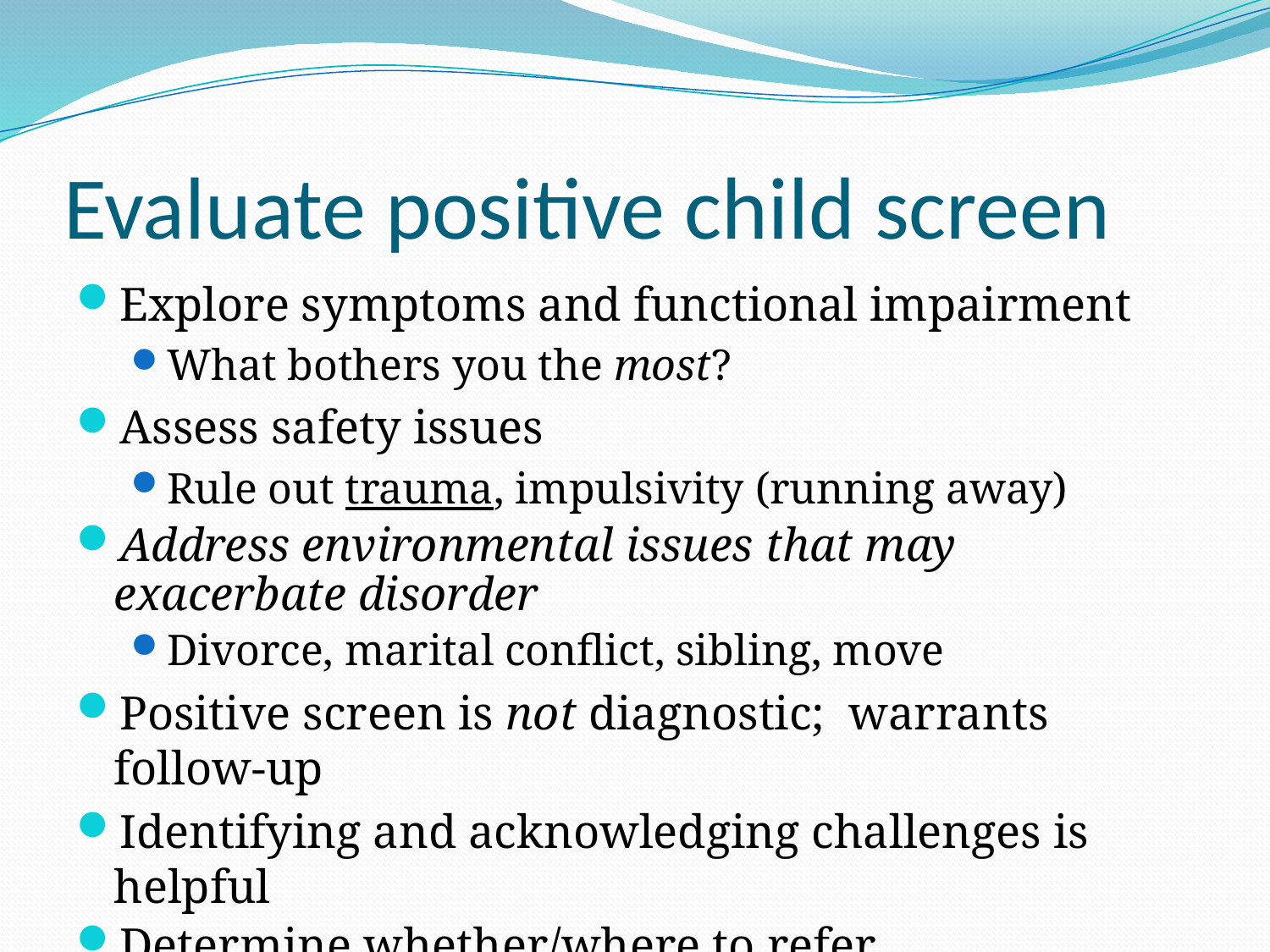

# Evaluate positive child screen
Explore symptoms and functional impairment
What bothers you the most?
Assess safety issues
Rule out trauma, impulsivity (running away)
Address environmental issues that may exacerbate disorder
Divorce, marital conflict, sibling, move
Positive screen is not diagnostic;  warrants follow-up
Identifying and acknowledging challenges is helpful
Determine whether/where to refer